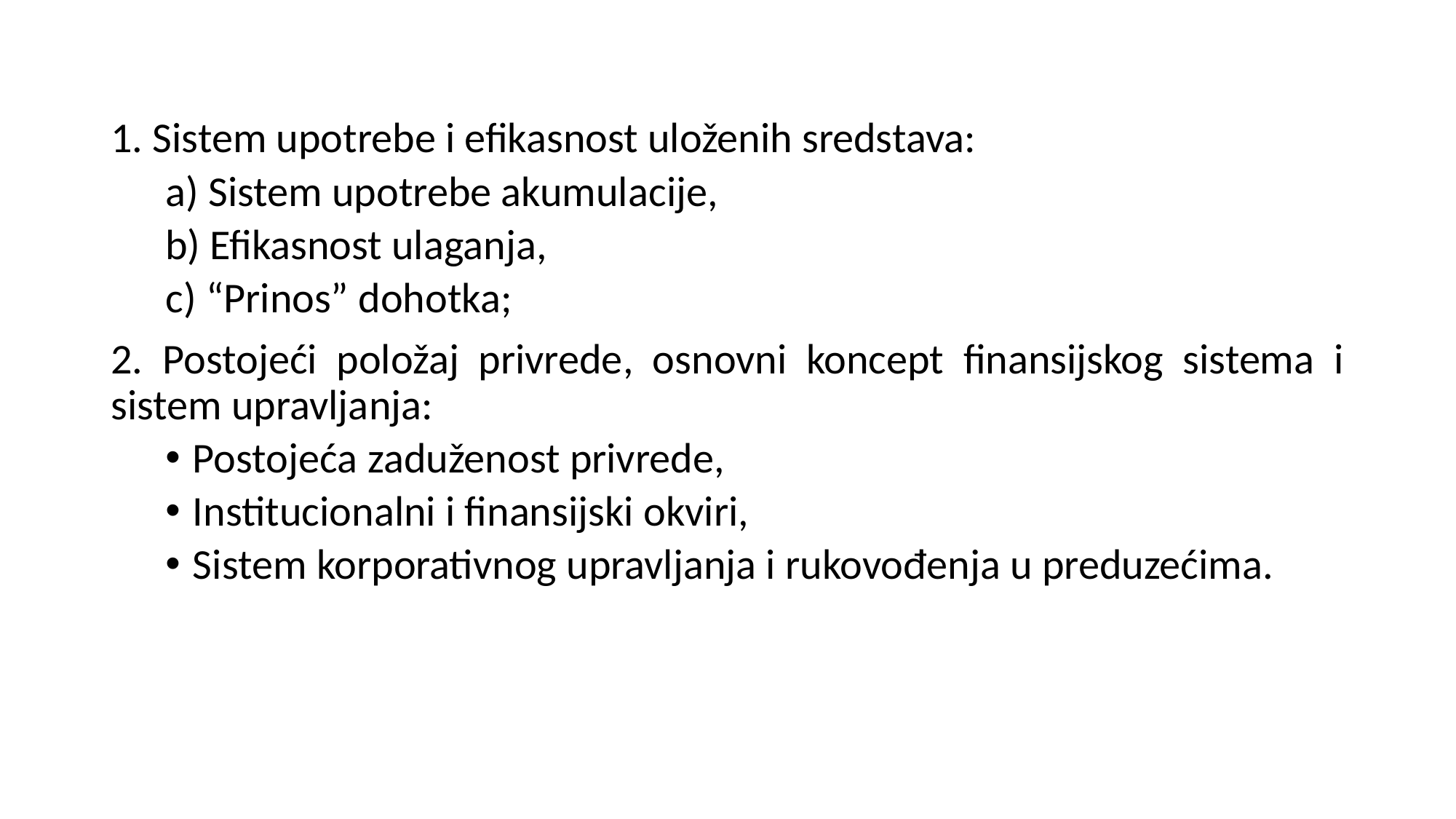

1. Sistem upotrebe i efikasnost uloženih sredstava:
a) Sistem upotrebe akumulacije,
b) Efikasnost ulaganja,
c) “Prinos” dohotka;
2. Postojeći položaj privrede, osnovni koncept finansijskog sistema i sistem upravljanja:
Postojeća zaduženost privrede,
Institucionalni i finansijski okviri,
Sistem korporativnog upravljanja i rukovođenja u preduzećima.